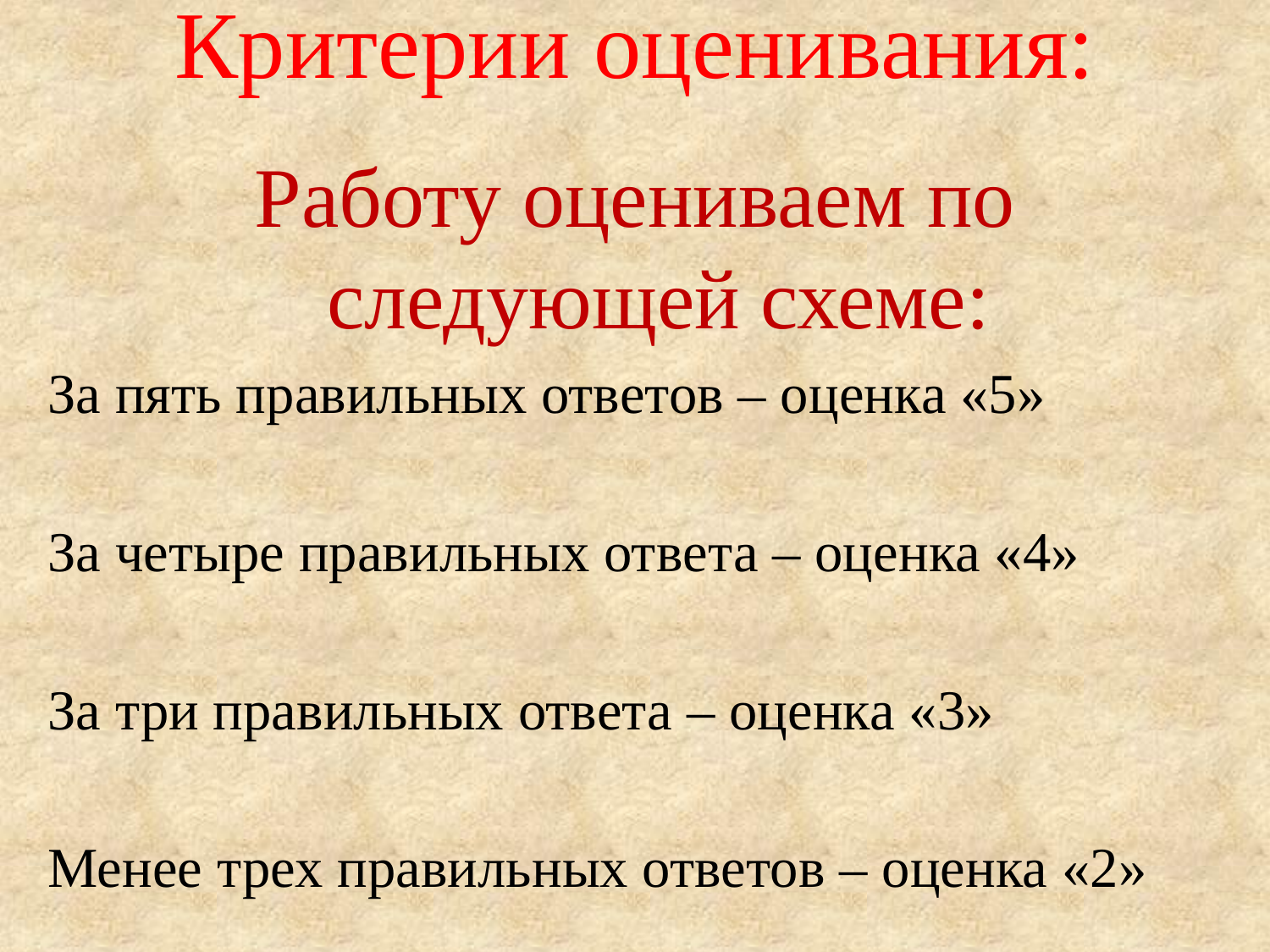

# Критерии оценивания:
Работу оцениваем по следующей схеме:
За пять правильных ответов – оценка «5»

За четыре правильных ответа – оценка «4»

За три правильных ответа – оценка «3»

Менее трех правильных ответов – оценка «2»